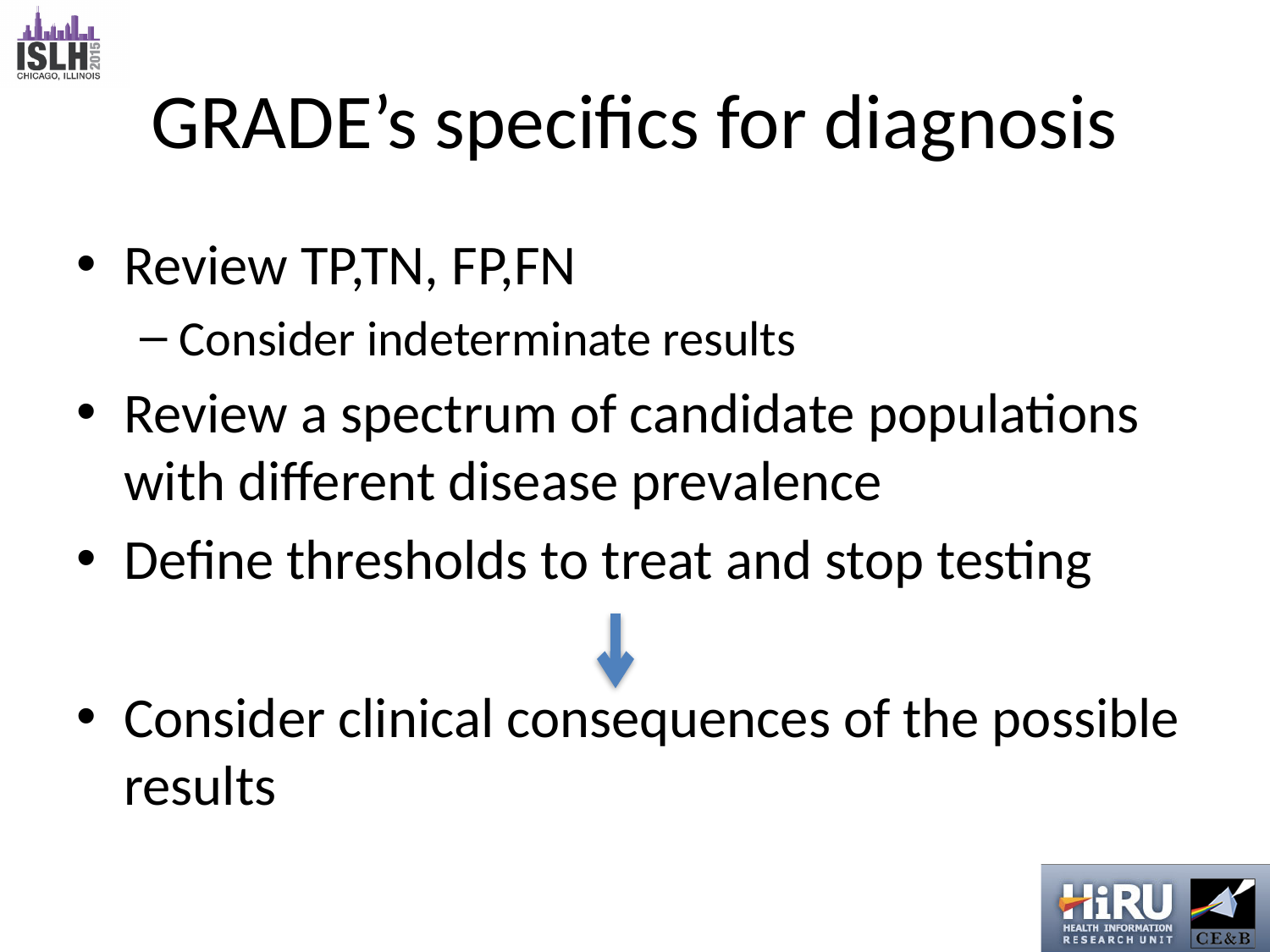

# GRADE’s specifics for diagnosis
Review TP,TN, FP,FN
Consider indeterminate results
Review a spectrum of candidate populations with different disease prevalence
Define thresholds to treat and stop testing

Consider clinical consequences of the possible results